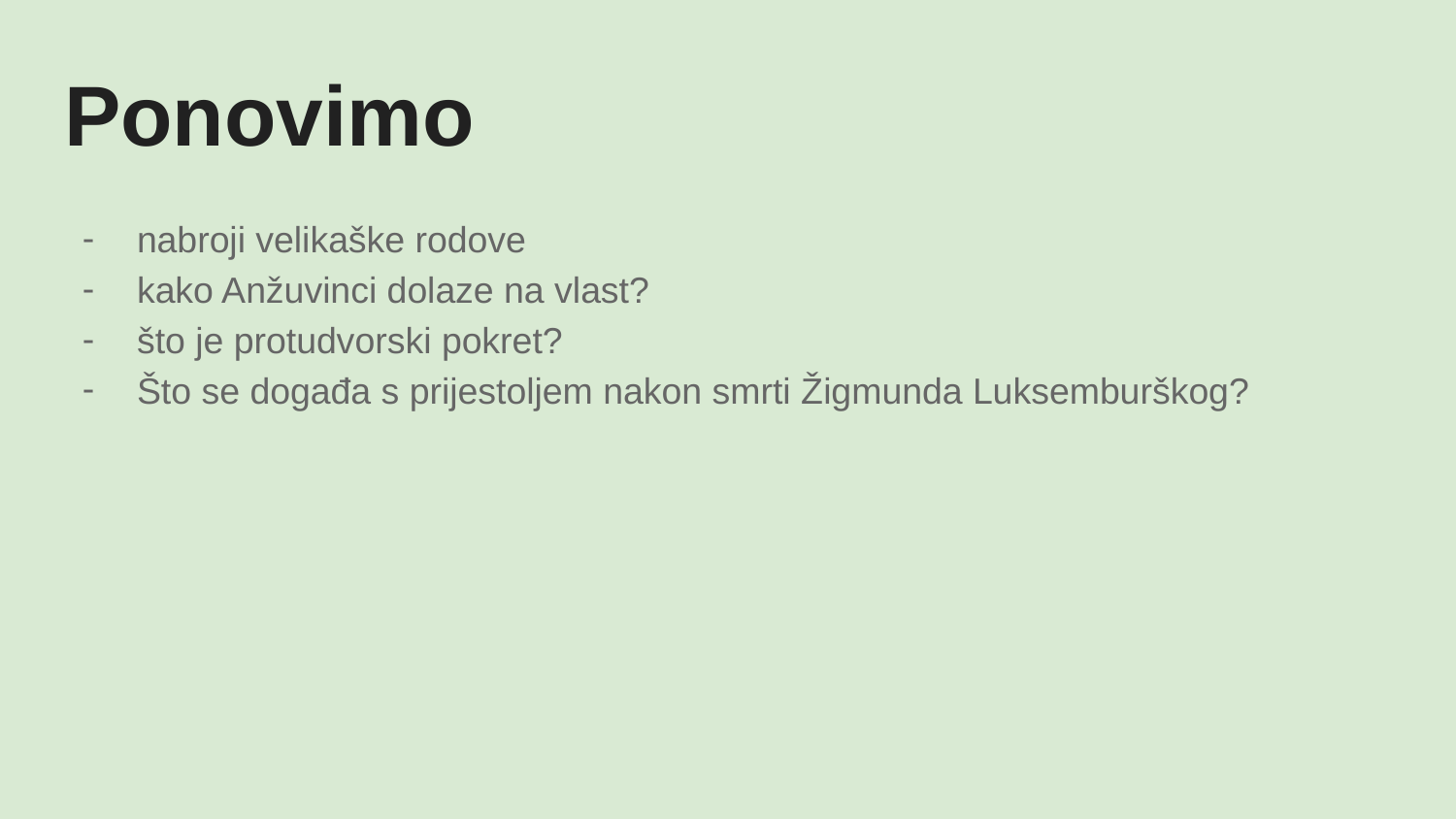

# Ponovimo
nabroji velikaške rodove
kako Anžuvinci dolaze na vlast?
što je protudvorski pokret?
Što se događa s prijestoljem nakon smrti Žigmunda Luksemburškog?